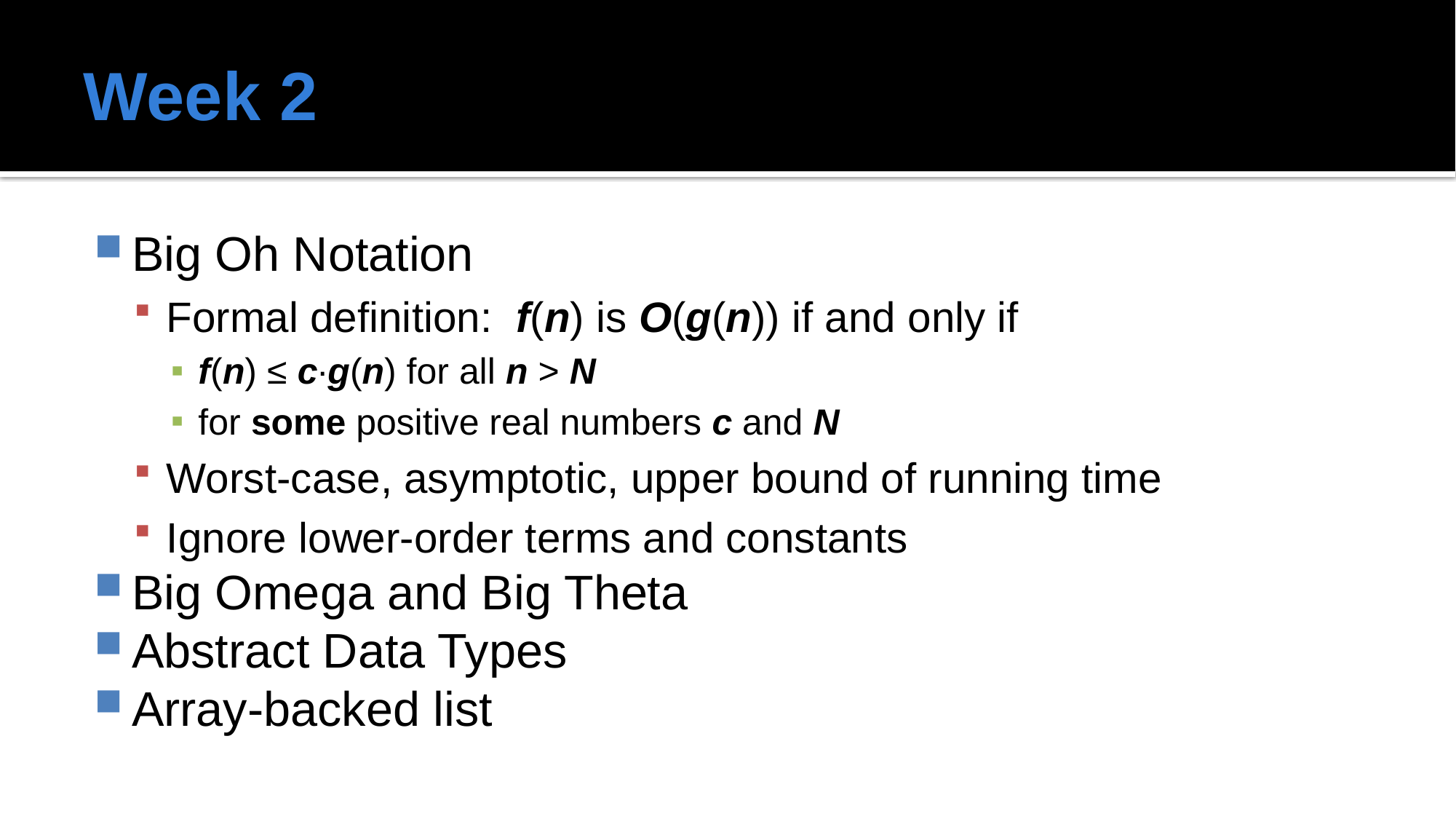

# Week 2
Big Oh Notation
Formal definition:  f(n) is O(g(n)) if and only if
f(n) ≤ c∙g(n) for all n > N
for some positive real numbers c and N
Worst-case, asymptotic, upper bound of running time
Ignore lower-order terms and constants
Big Omega and Big Theta
Abstract Data Types
Array-backed list